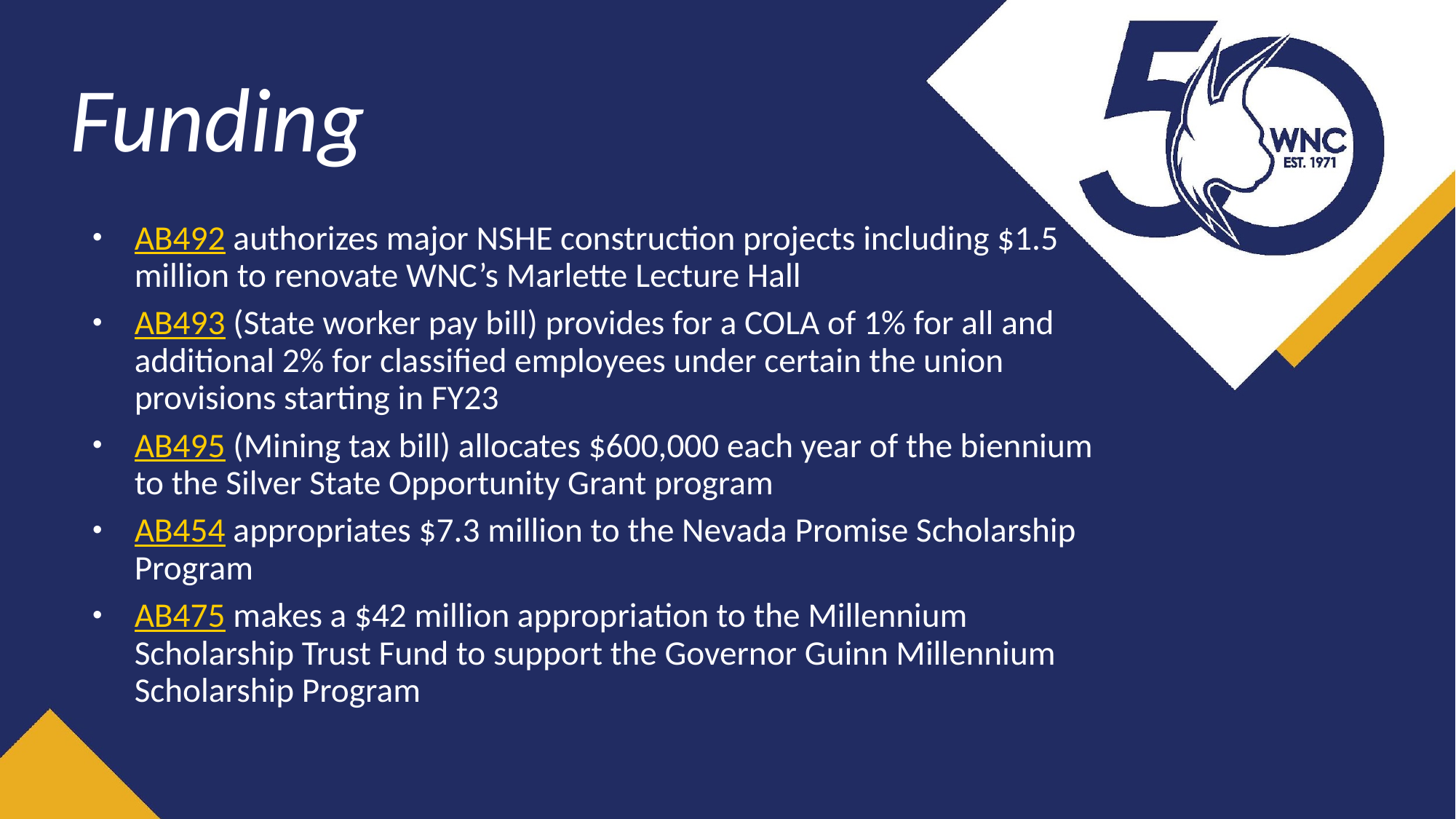

# Funding
AB492 authorizes major NSHE construction projects including $1.5 million to renovate WNC’s Marlette Lecture Hall
AB493 (State worker pay bill) provides for a COLA of 1% for all and additional 2% for classified employees under certain the union provisions starting in FY23
AB495 (Mining tax bill) allocates $600,000 each year of the biennium to the Silver State Opportunity Grant program
AB454 appropriates $7.3 million to the Nevada Promise Scholarship Program
AB475 makes a $42 million appropriation to the Millennium Scholarship Trust Fund to support the Governor Guinn Millennium Scholarship Program